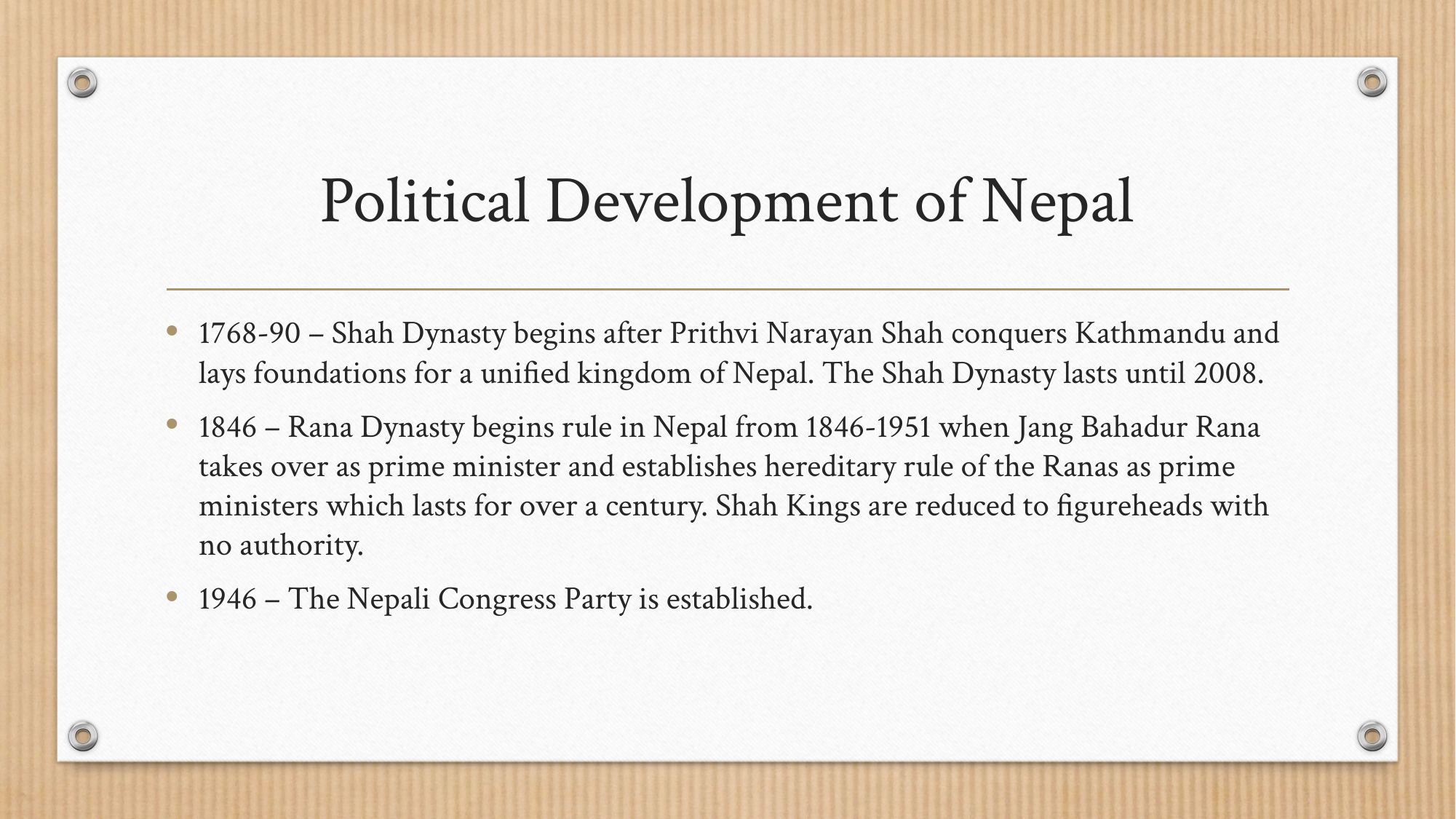

# Political Development of Nepal
1768-90 – Shah Dynasty begins after Prithvi Narayan Shah conquers Kathmandu and lays foundations for a unified kingdom of Nepal. The Shah Dynasty lasts until 2008.
1846 – Rana Dynasty begins rule in Nepal from 1846-1951 when Jang Bahadur Rana takes over as prime minister and establishes hereditary rule of the Ranas as prime ministers which lasts for over a century. Shah Kings are reduced to figureheads with no authority.
1946 – The Nepali Congress Party is established.